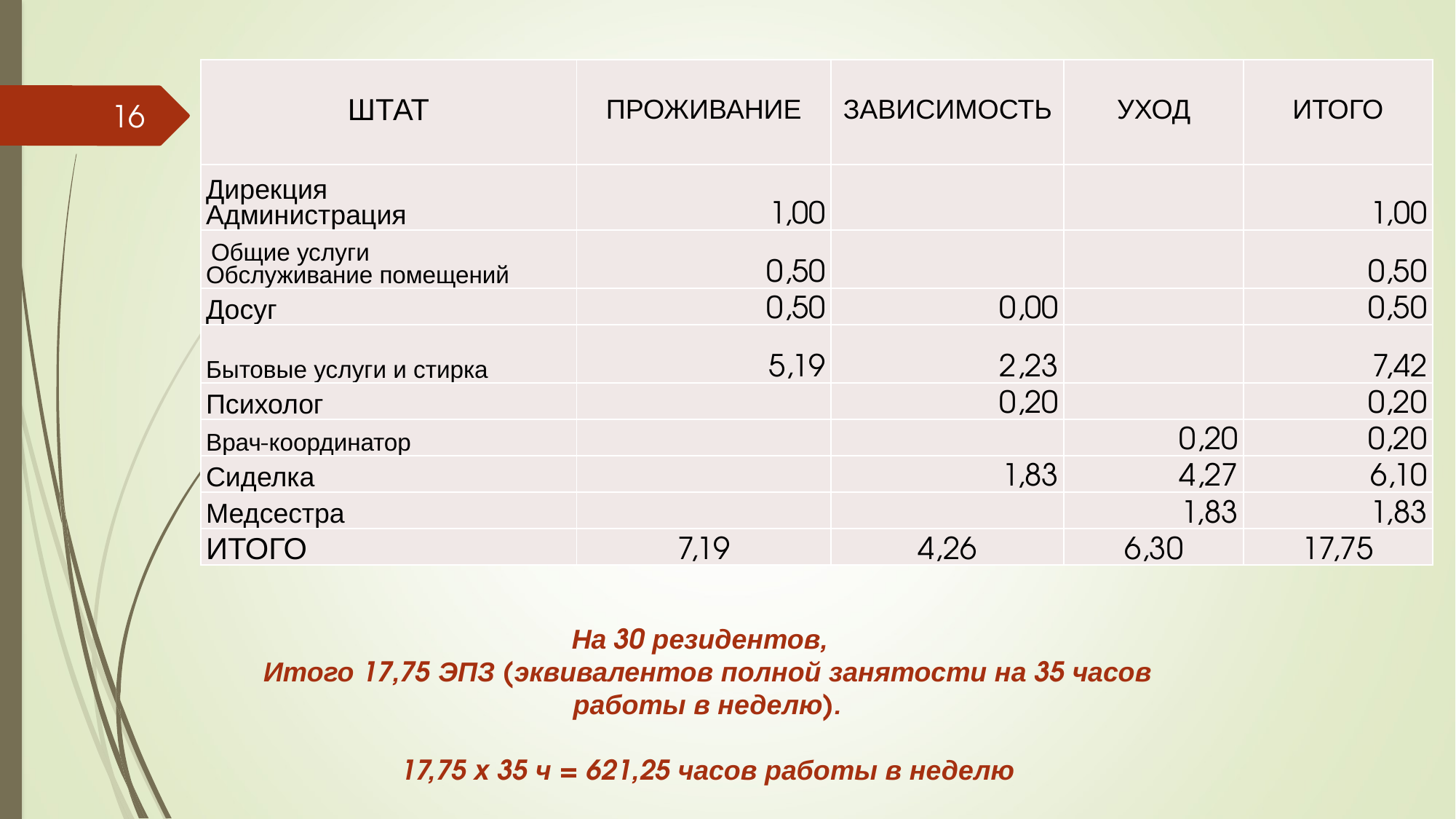

| ШТАТ | ПРОЖИВАНИЕ | ЗАВИСИМОСТЬ | УХОД | ИТОГО |
| --- | --- | --- | --- | --- |
| Дирекция Администрация | 1,00 |  |  | 1,00 |
| Общие услуги Обслуживание помещений | 0,50 |  |  | 0,50 |
| Досуг | 0,50 | 0,00 |  | 0,50 |
| Бытовые услуги и стирка | 5,19 | 2,23 |  | 7,42 |
| Психолог |  | 0,20 |  | 0,20 |
| Врач-координатор |  |  | 0,20 | 0,20 |
| Сиделка |  | 1,83 | 4,27 | 6,10 |
| Медсестра |  |  | 1,83 | 1,83 |
| ИТОГО | 7,19 | 4,26 | 6,30 | 17,75 |
16
На 30 резидентов,
Итого 17,75 ЭПЗ (эквивалентов полной занятости на 35 часов работы в неделю).

17,75 x 35 ч = 621,25 часов работы в неделю